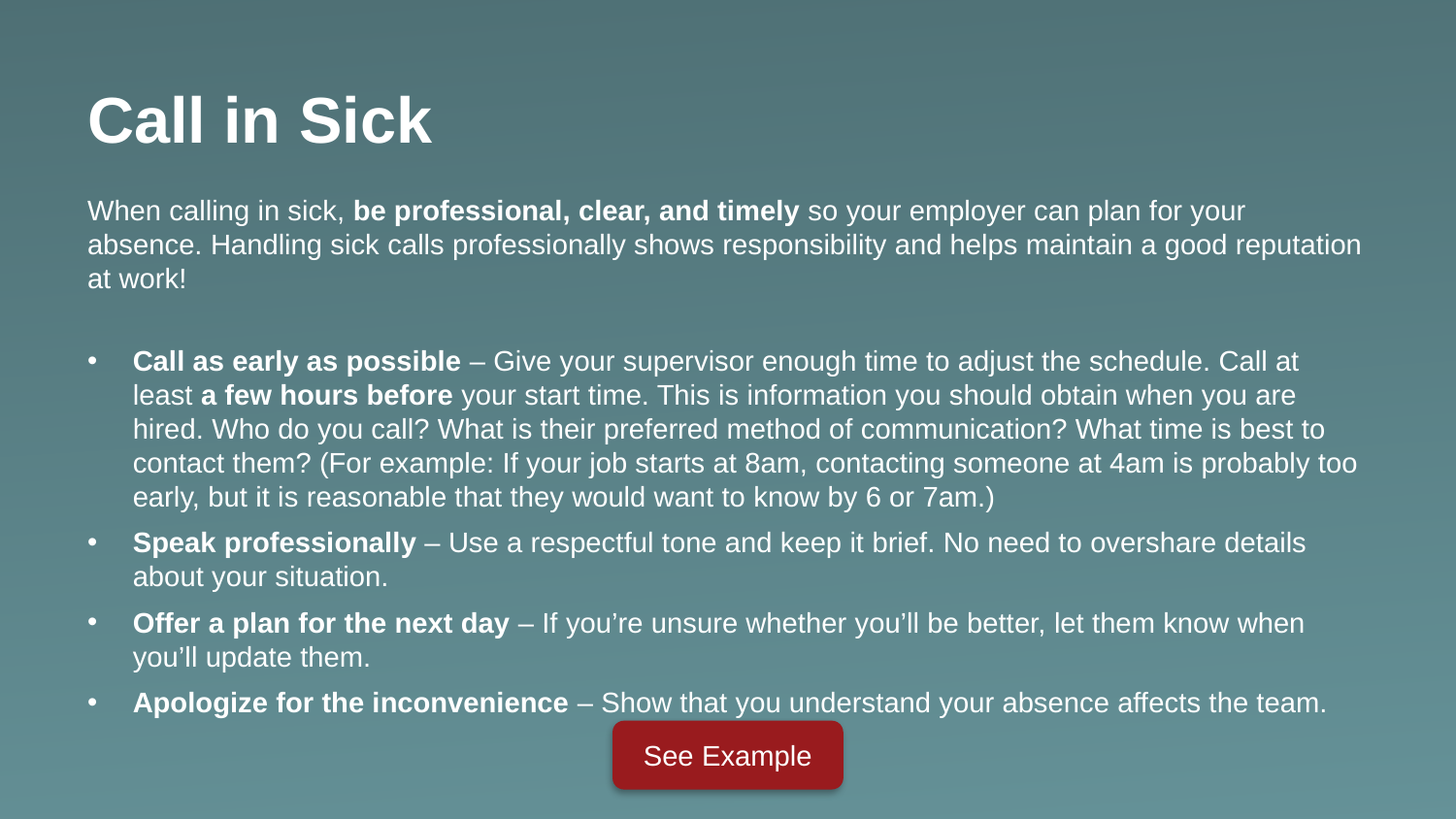

Call in Sick
When calling in sick, be professional, clear, and timely so your employer can plan for your absence. Handling sick calls professionally shows responsibility and helps maintain a good reputation at work!
Call as early as possible – Give your supervisor enough time to adjust the schedule. Call at least a few hours before your start time. This is information you should obtain when you are hired. Who do you call? What is their preferred method of communication? What time is best to contact them? (For example: If your job starts at 8am, contacting someone at 4am is probably too early, but it is reasonable that they would want to know by 6 or 7am.)
Speak professionally – Use a respectful tone and keep it brief. No need to overshare details about your situation.
Offer a plan for the next day – If you’re unsure whether you’ll be better, let them know when you’ll update them.
Apologize for the inconvenience – Show that you understand your absence affects the team.
See Example